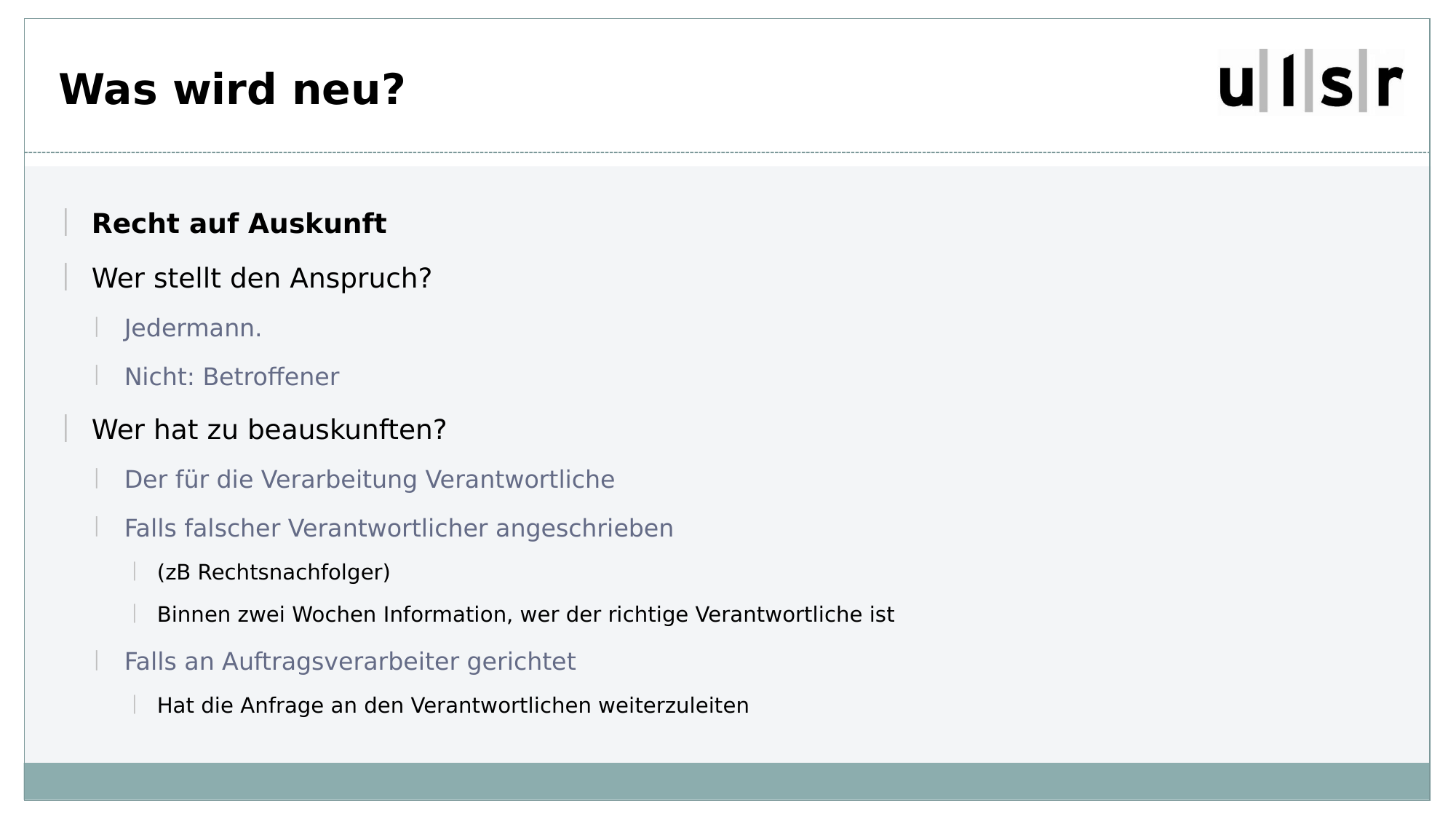

# Was wird neu?
Recht auf Auskunft
Wer stellt den Anspruch?
Jedermann.
Nicht: Betroffener
Wer hat zu beauskunften?
Der für die Verarbeitung Verantwortliche
Falls falscher Verantwortlicher angeschrieben
(zB Rechtsnachfolger)
Binnen zwei Wochen Information, wer der richtige Verantwortliche ist
Falls an Auftragsverarbeiter gerichtet
Hat die Anfrage an den Verantwortlichen weiterzuleiten